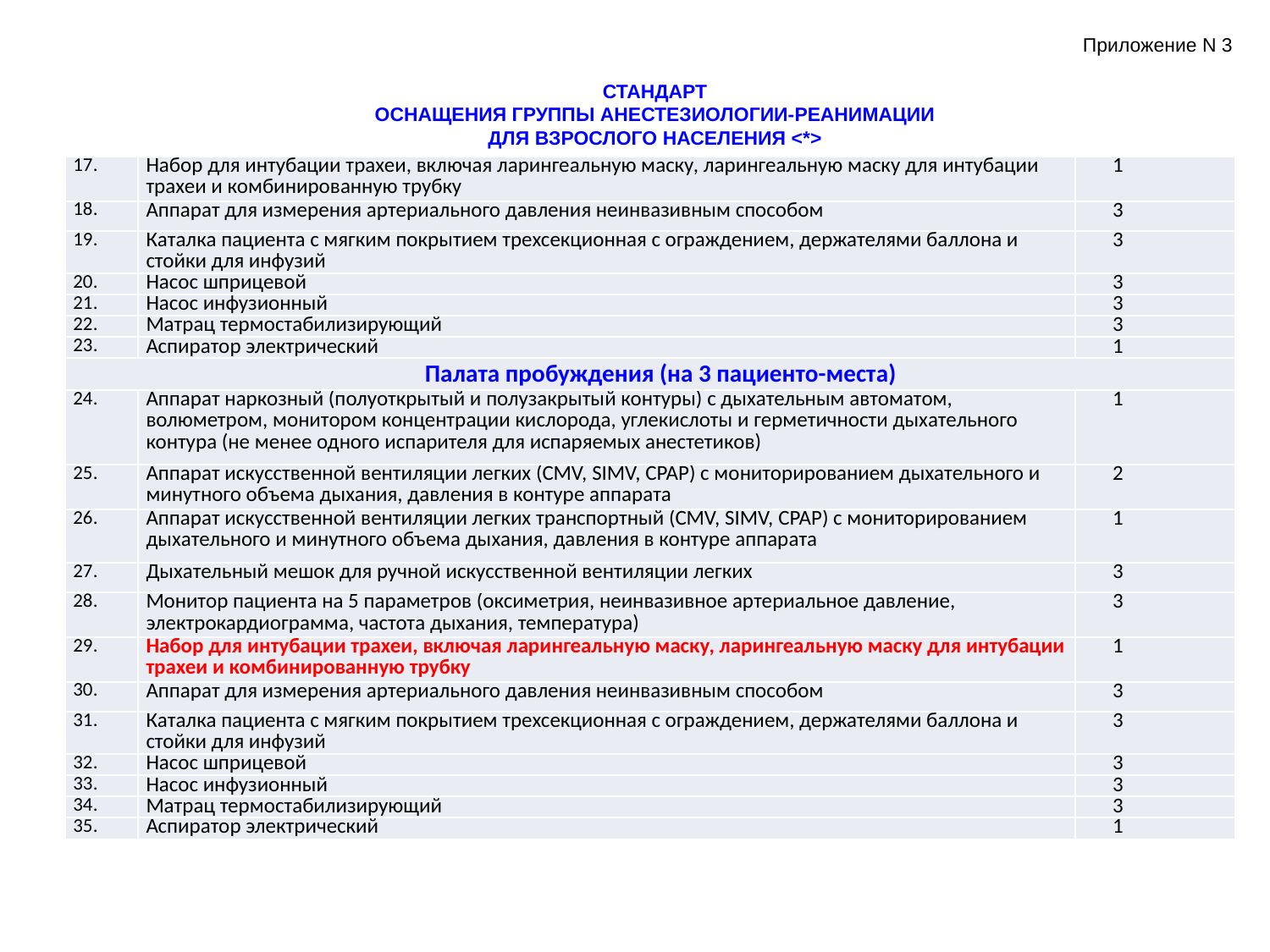

Приложение N 3

СТАНДАРТ
ОСНАЩЕНИЯ ГРУППЫ АНЕСТЕЗИОЛОГИИ-РЕАНИМАЦИИ
ДЛЯ ВЗРОСЛОГО НАСЕЛЕНИЯ <*>
| 17. | Набор для интубации трахеи, включая ларингеальную маску, ларингеальную маску для интубации трахеи и комбинированную трубку | 1 |
| --- | --- | --- |
| 18. | Аппарат для измерения артериального давления неинвазивным способом | 3 |
| 19. | Каталка пациента с мягким покрытием трехсекционная с ограждением, держателями баллона и стойки для инфузий | 3 |
| 20. | Насос шприцевой | 3 |
| 21. | Насос инфузионный | 3 |
| 22. | Матрац термостабилизирующий | 3 |
| 23. | Аспиратор электрический | 1 |
| Палата пробуждения (на 3 пациенто-места) |  |  |
| 24. | Аппарат наркозный (полуоткрытый и полузакрытый контуры) с дыхательным автоматом, волюметром, монитором концентрации кислорода, углекислоты и герметичности дыхательного контура (не менее одного испарителя для испаряемых анестетиков) | 1 |
| 25. | Аппарат искусственной вентиляции легких (CMV, SIMV, CPAP) с мониторированием дыхательного и минутного объема дыхания, давления в контуре аппарата | 2 |
| 26. | Аппарат искусственной вентиляции легких транспортный (CMV, SIMV, CPAP) с мониторированием дыхательного и минутного объема дыхания, давления в контуре аппарата | 1 |
| 27. | Дыхательный мешок для ручной искусственной вентиляции легких | 3 |
| 28. | Монитор пациента на 5 параметров (оксиметрия, неинвазивное артериальное давление, электрокардиограмма, частота дыхания, температура) | 3 |
| 29. | Набор для интубации трахеи, включая ларингеальную маску, ларингеальную маску для интубации трахеи и комбинированную трубку | 1 |
| 30. | Аппарат для измерения артериального давления неинвазивным способом | 3 |
| 31. | Каталка пациента с мягким покрытием трехсекционная с ограждением, держателями баллона и стойки для инфузий | 3 |
| 32. | Насос шприцевой | 3 |
| 33. | Насос инфузионный | 3 |
| 34. | Матрац термостабилизирующий | 3 |
| 35. | Аспиратор электрический | 1 |